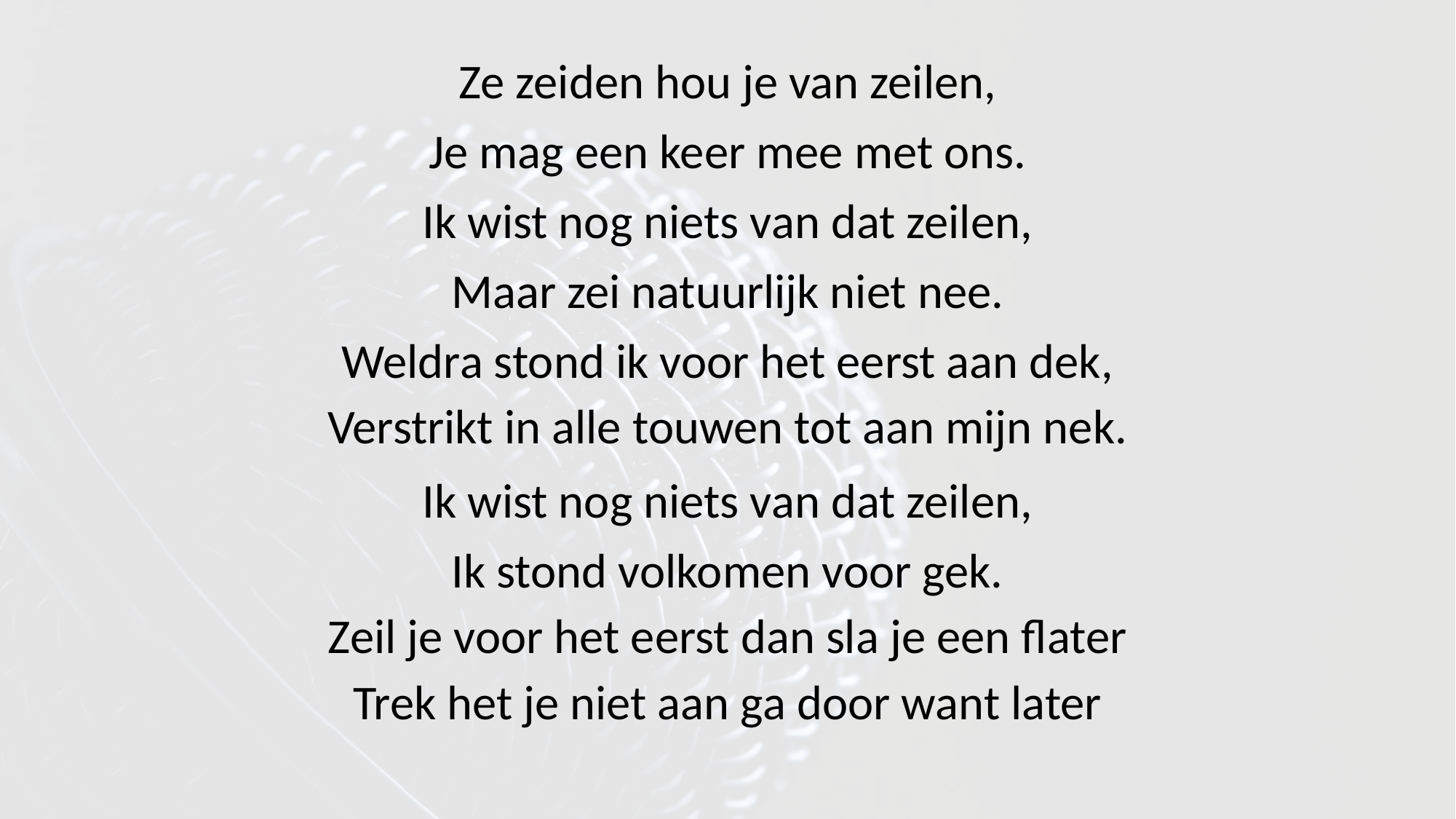

Ze zeiden hou je van zeilen,
Je mag een keer mee met ons.
Ik wist nog niets van dat zeilen,
Maar zei natuurlijk niet nee.
Weldra stond ik voor het eerst aan dek,
Verstrikt in alle touwen tot aan mijn nek.
Ik wist nog niets van dat zeilen,
Ik stond volkomen voor gek.
Zeil je voor het eerst dan sla je een flater
Trek het je niet aan ga door want later